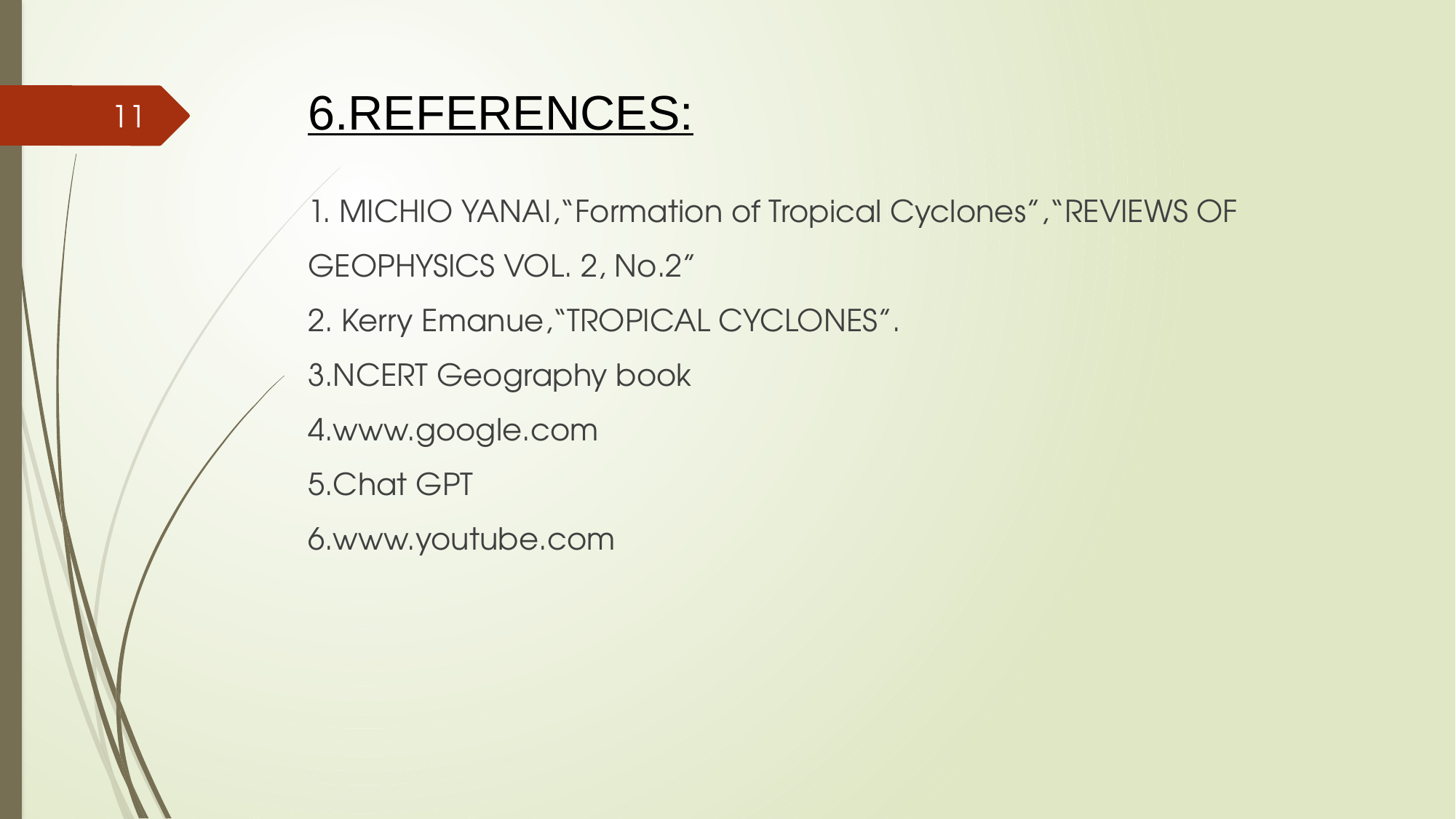

6.REFERENCES:
11
1. MICHIO YANAI,“Formation of Tropical Cyclones”,“REVIEWS OF GEOPHYSICS VOL. 2, No.2”
2. Kerry Emanue,“TROPICAL CYCLONES”.
3.NCERT Geography book
4.www.google.com
5.Chat GPT
6.www.youtube.com